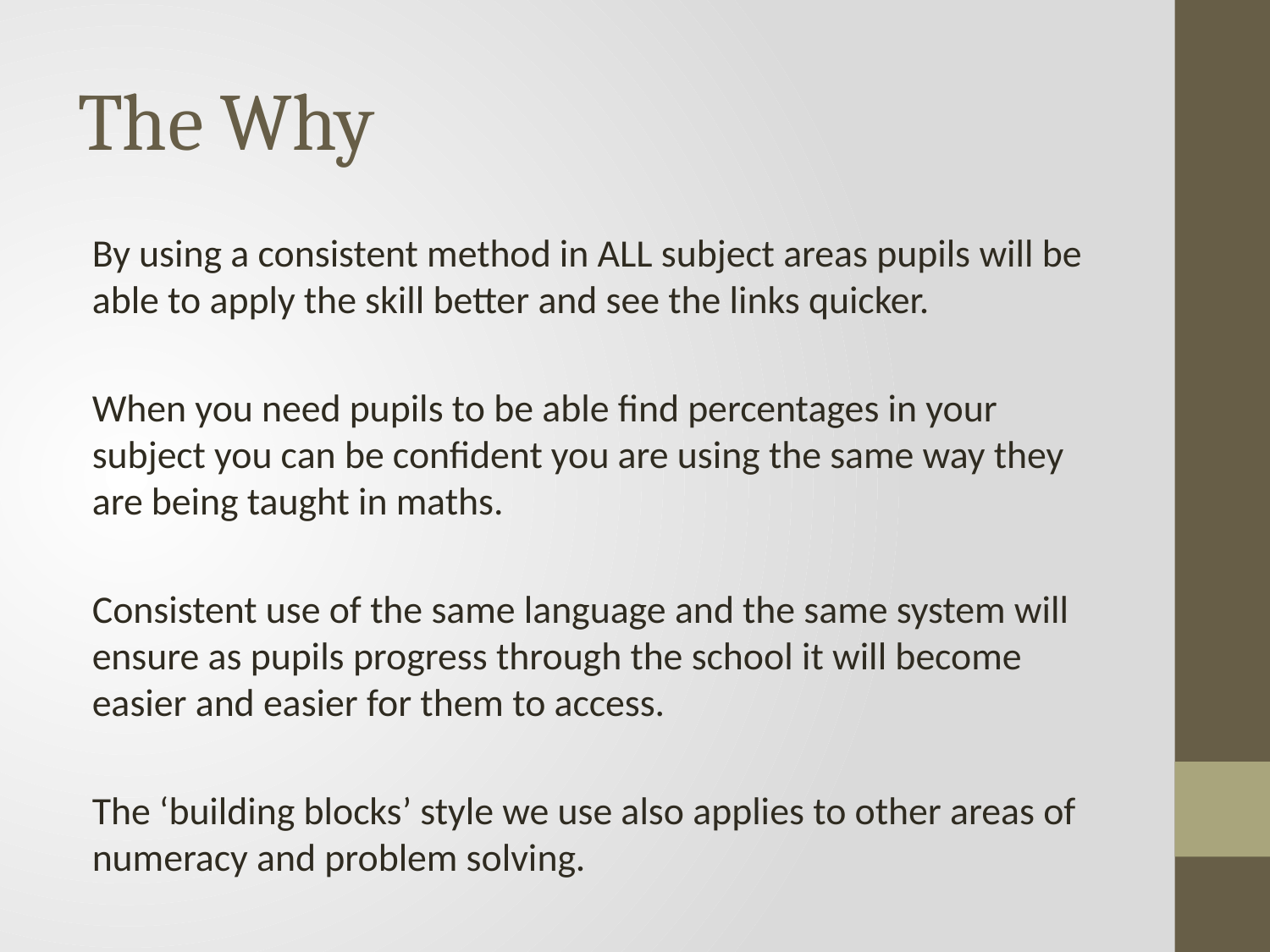

# The Why
By using a consistent method in ALL subject areas pupils will be able to apply the skill better and see the links quicker.

When you need pupils to be able find percentages in your subject you can be confident you are using the same way they are being taught in maths.

Consistent use of the same language and the same system will ensure as pupils progress through the school it will become easier and easier for them to access.

The ‘building blocks’ style we use also applies to other areas of numeracy and problem solving.